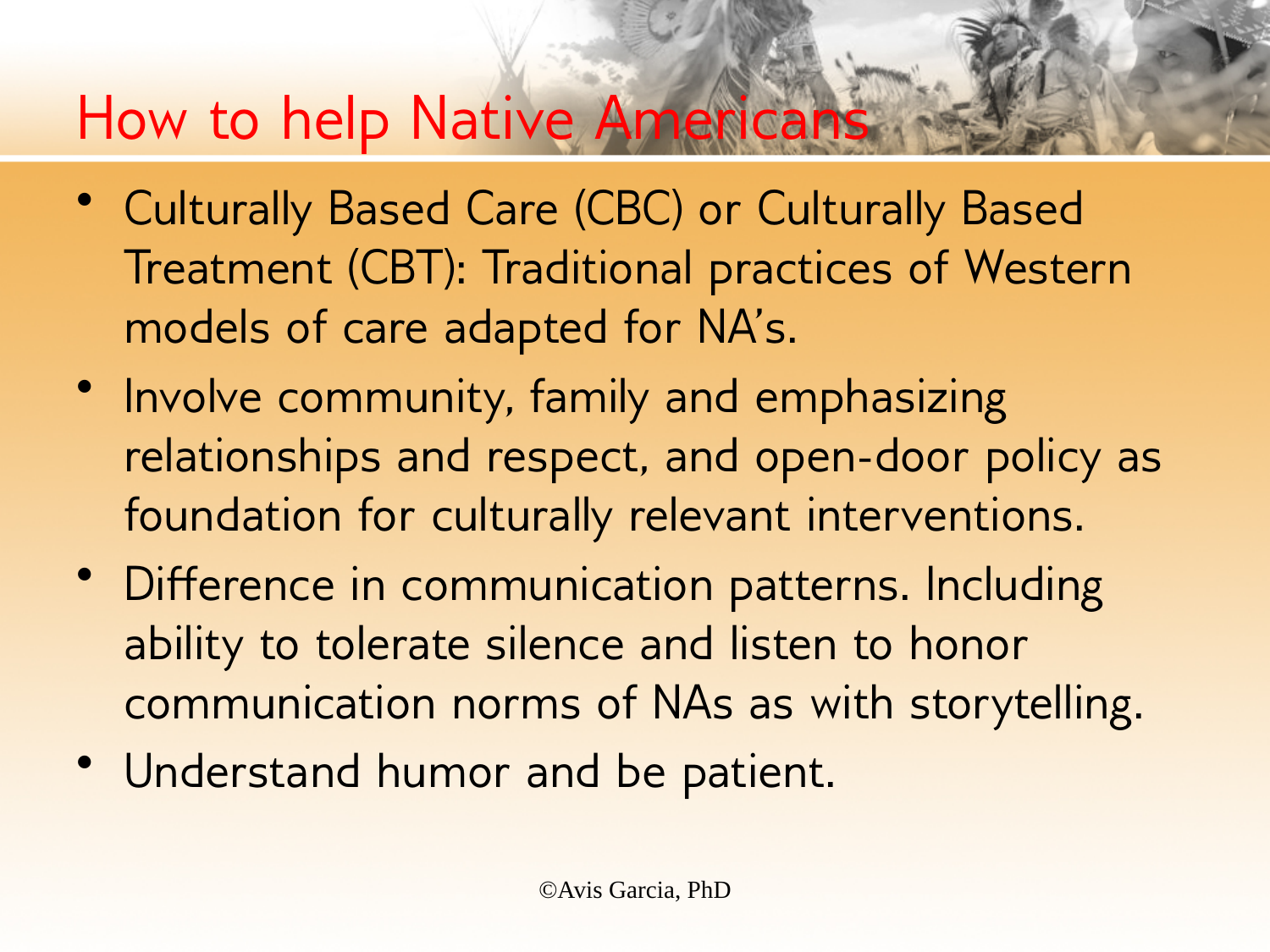

# How to help Native Americans
Culturally Based Care (CBC) or Culturally Based Treatment (CBT): Traditional practices of Western models of care adapted for NA’s.
Involve community, family and emphasizing relationships and respect, and open-door policy as foundation for culturally relevant interventions.
Difference in communication patterns. Including ability to tolerate silence and listen to honor communication norms of NAs as with storytelling.
Understand humor and be patient.
©️Avis Garcia, PhD